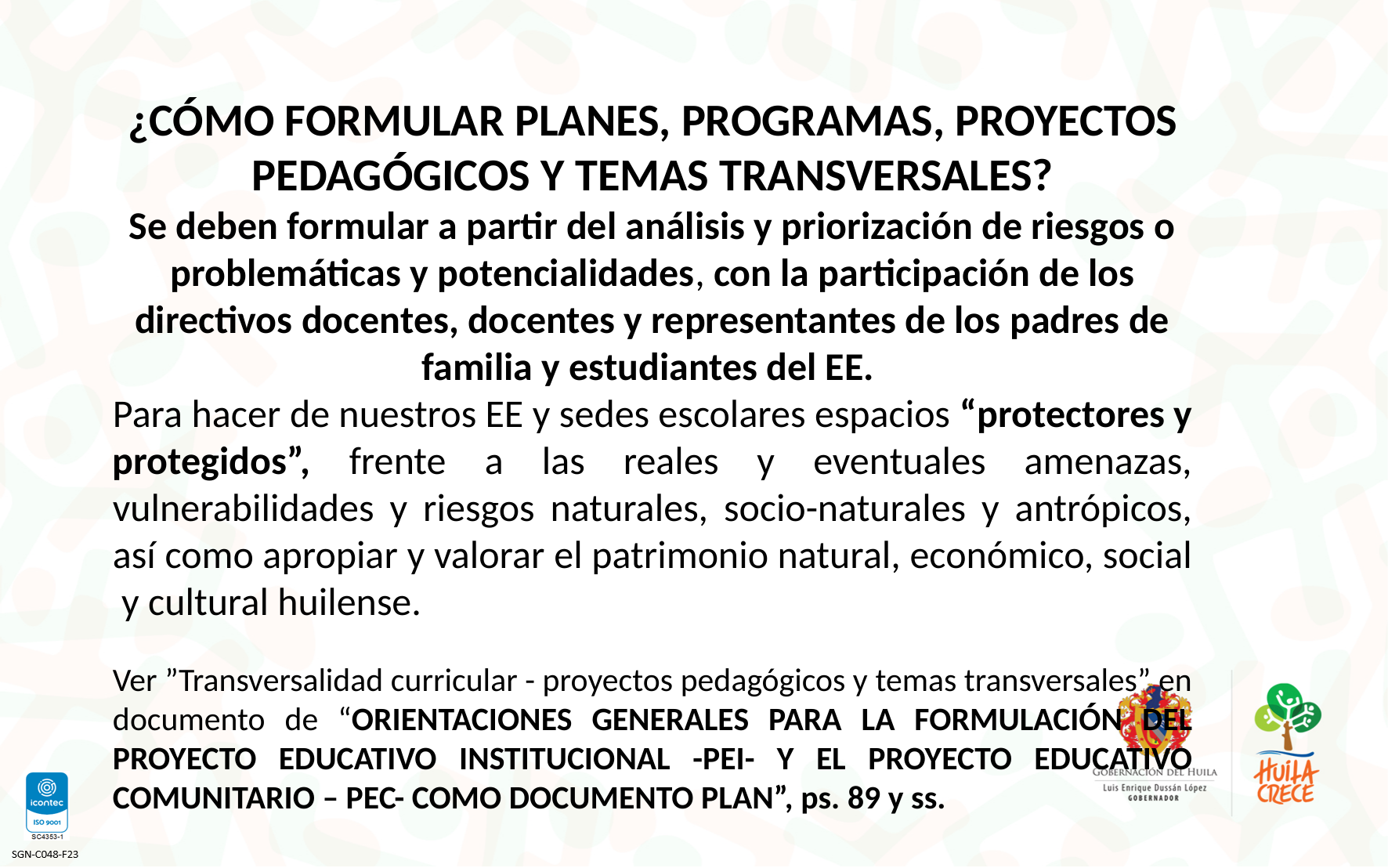

¿CÓMO FORMULAR PLANES, PROGRAMAS, PROYECTOS PEDAGÓGICOS Y TEMAS TRANSVERSALES?
Se deben formular a partir del análisis y priorización de riesgos o problemáticas y potencialidades, con la participación de los directivos docentes, docentes y representantes de los padres de familia y estudiantes del EE.
Para hacer de nuestros EE y sedes escolares espacios “protectores y protegidos”, frente a las reales y eventuales amenazas, vulnerabilidades y riesgos naturales, socio-naturales y antrópicos, así como apropiar y valorar el patrimonio natural, económico, social  y cultural huilense.

Ver ”Transversalidad curricular - proyectos pedagógicos y temas transversales” en documento de “ORIENTACIONES GENERALES PARA LA FORMULACIÓN DEL PROYECTO EDUCATIVO INSTITUCIONAL -PEI- Y EL PROYECTO EDUCATIVO COMUNITARIO – PEC- COMO DOCUMENTO PLAN”, ps. 89 y ss.